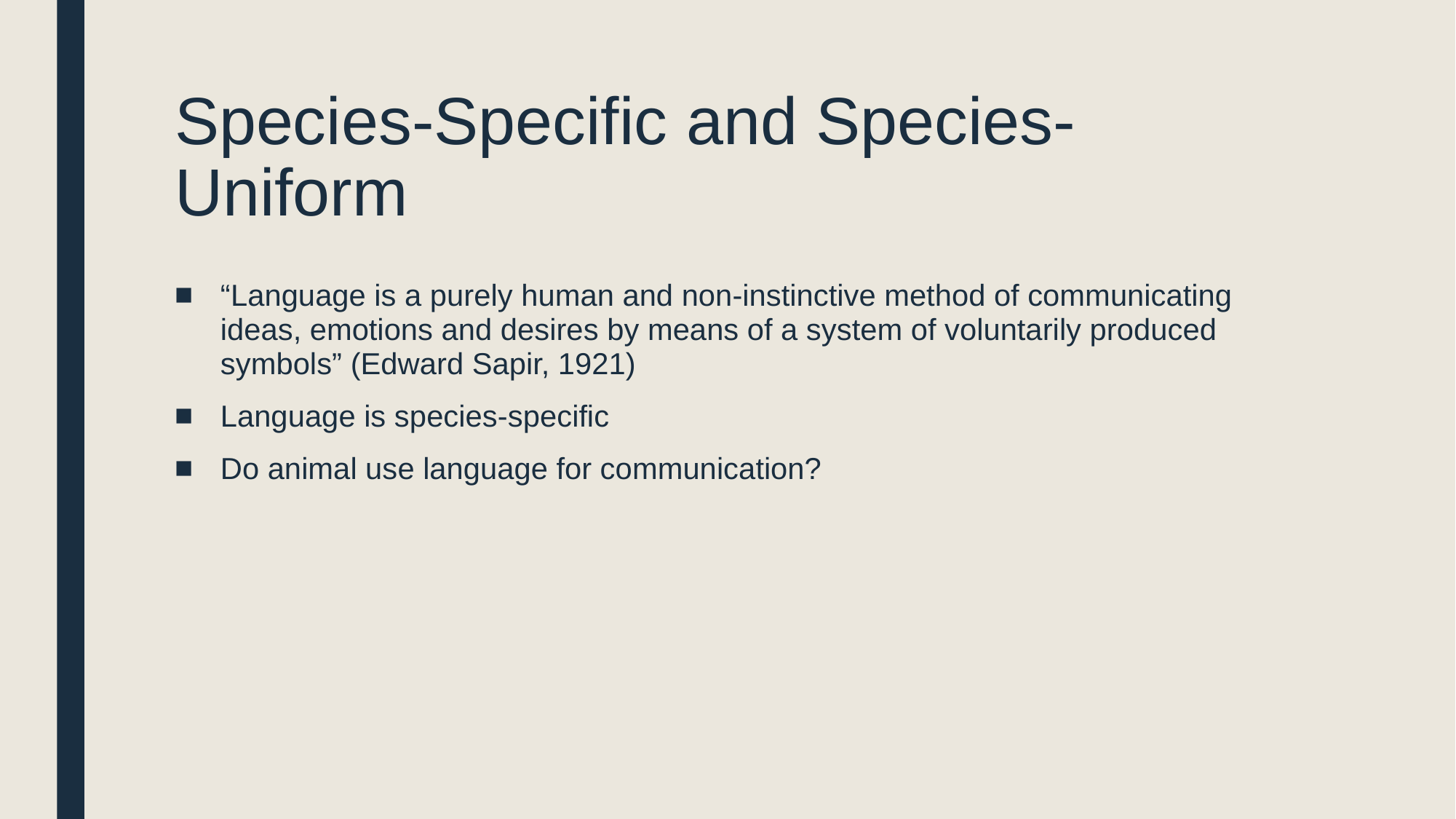

# Species-Specific and Species-Uniform
“Language is a purely human and non-instinctive method of communicating ideas, emotions and desires by means of a system of voluntarily produced symbols” (Edward Sapir, 1921)
Language is species-specific
Do animal use language for communication?